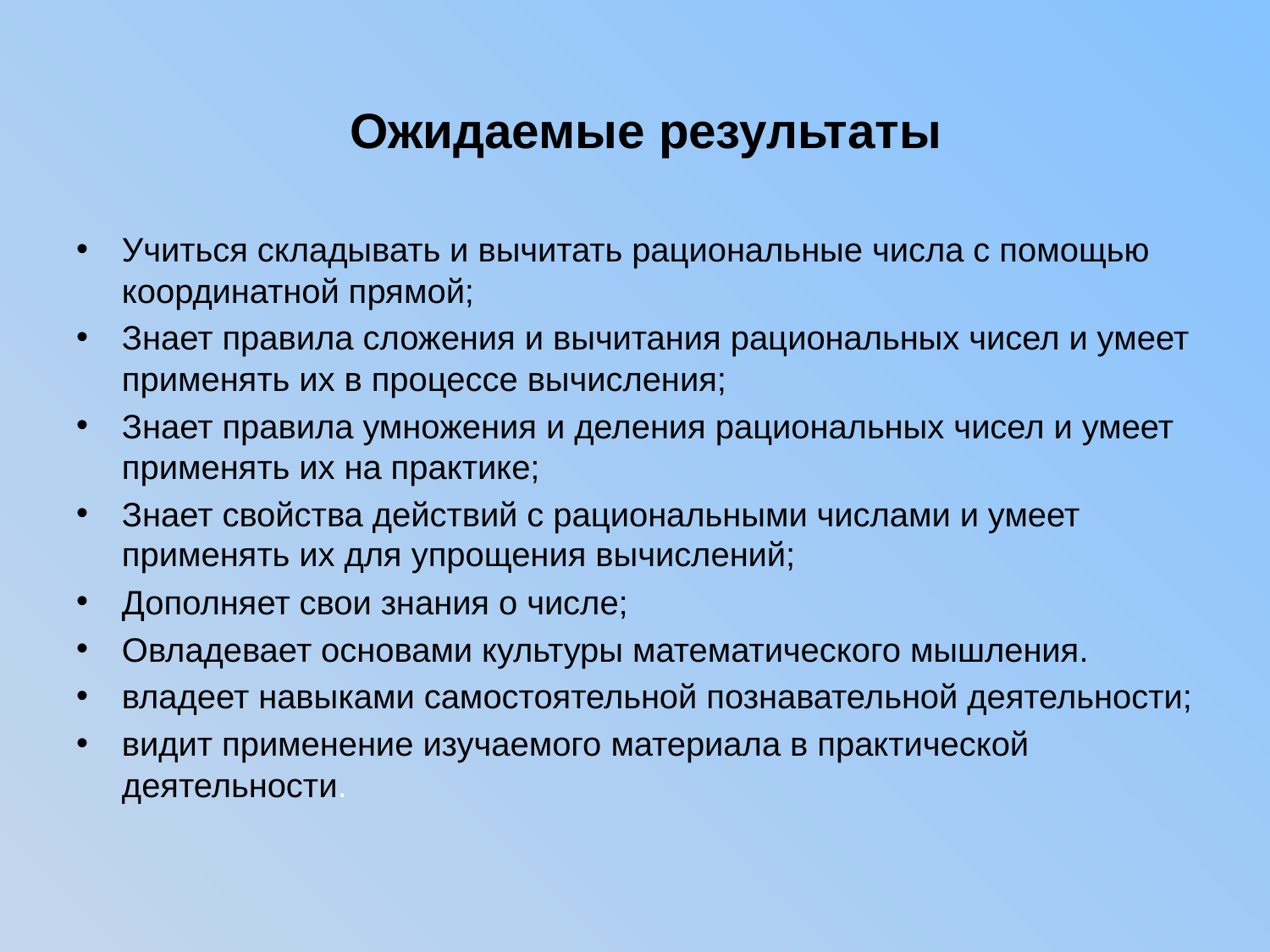

# Ожидаемые результаты
Учиться складывать и вычитать рациональные числа с помощью координатной прямой;
Знает правила сложения и вычитания рациональных чисел и умеет применять их в процессе вычисления;
Знает правила умножения и деления рациональных чисел и умеет применять их на практике;
Знает свойства действий с рациональными числами и умеет применять их для упрощения вычислений;
Дополняет свои знания о числе;
Овладевает основами культуры математического мышления.
владеет навыками самостоятельной познавательной деятельности;
видит применение изучаемого материала в практической деятельности.